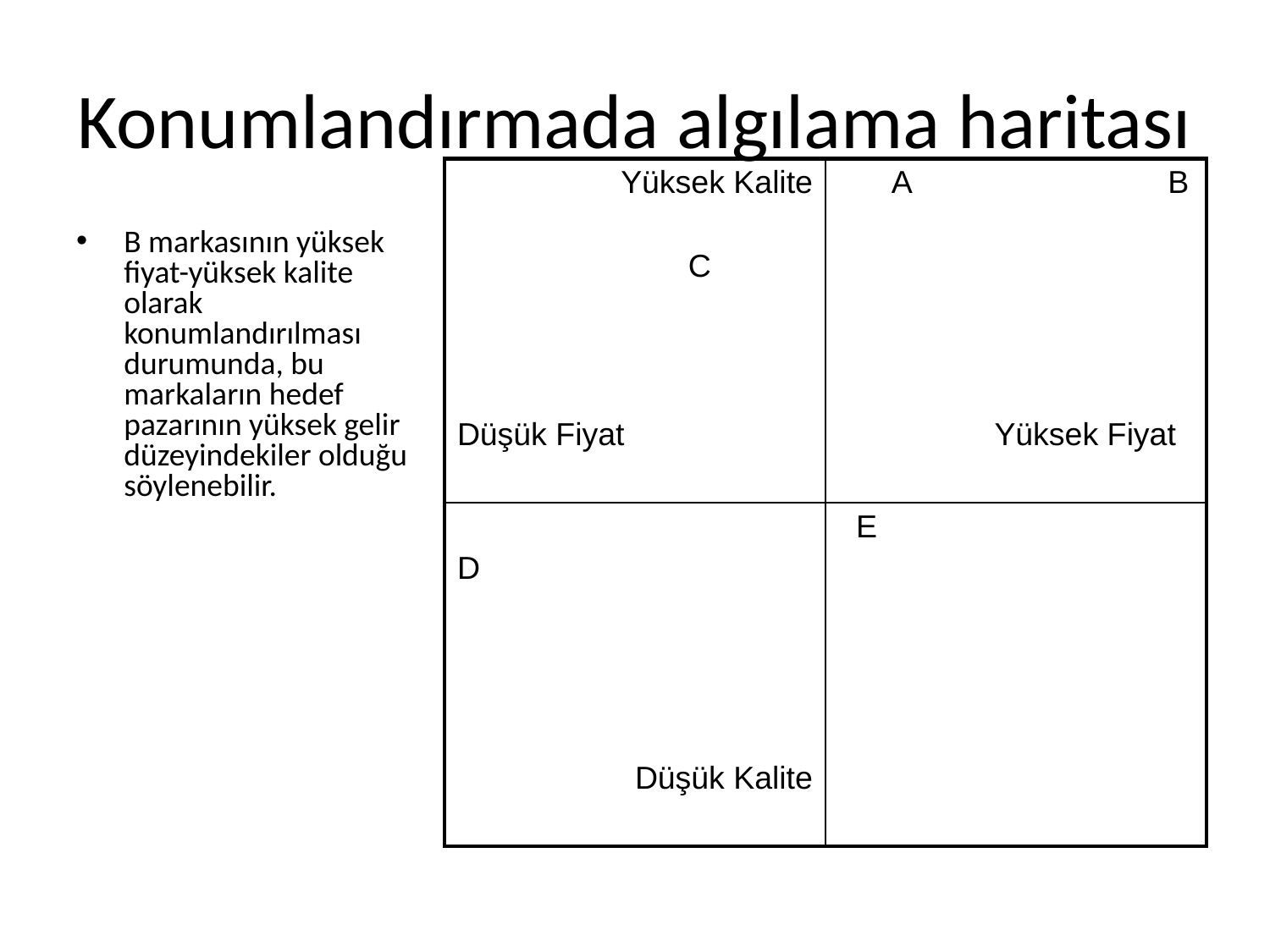

# Konumlandırmada algılama haritası
| Yüksek Kalite C Düşük Fiyat | A B Yüksek Fiyat |
| --- | --- |
| D Düşük Kalite | E |
B markasının yüksek fiyat-yüksek kalite olarak konumlandırılması durumunda, bu markaların hedef pazarının yüksek gelir düzeyindekiler olduğu söylenebilir.